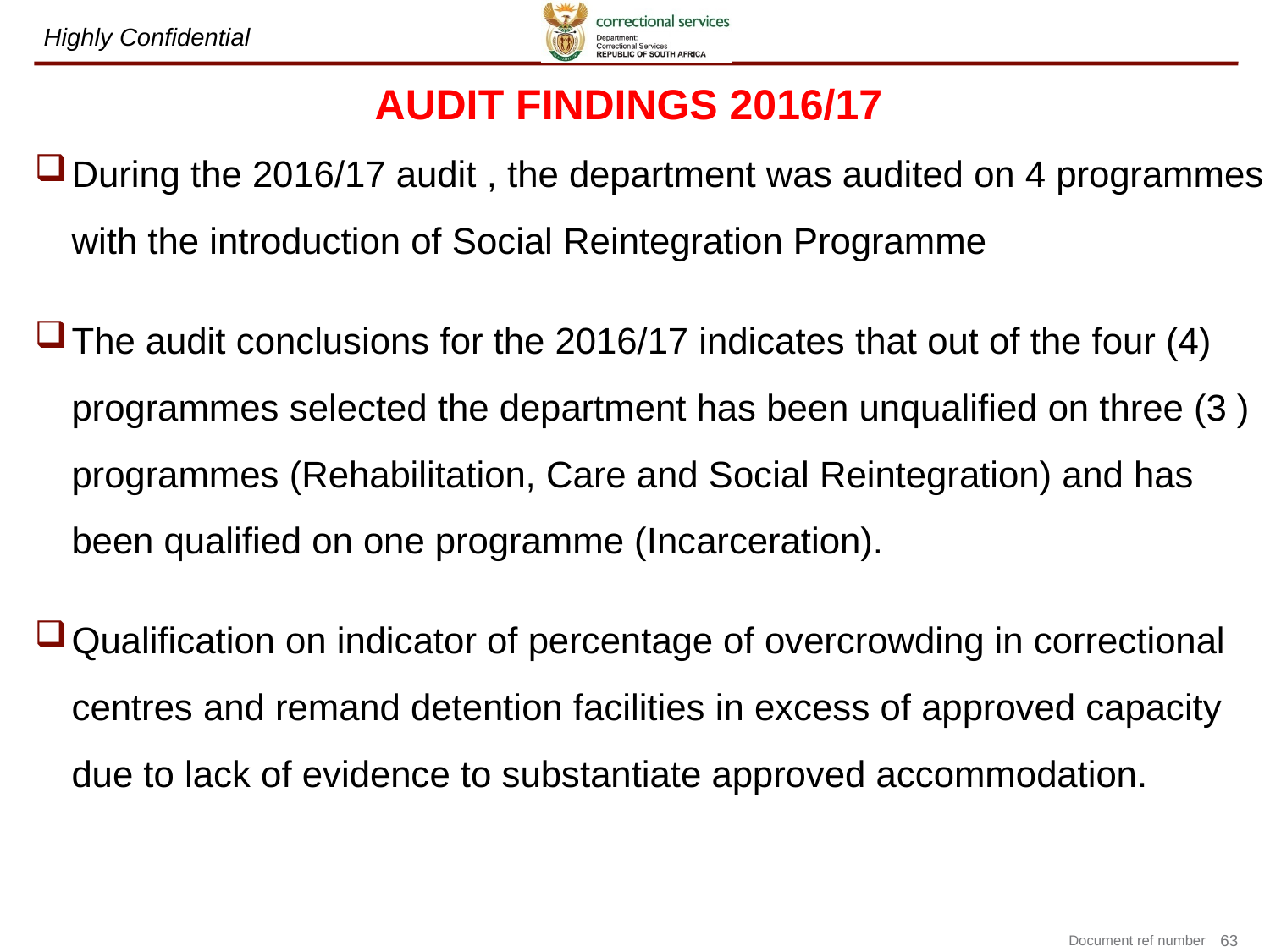

# AUDIT FINDINGS 2016/17
During the 2016/17 audit , the department was audited on 4 programmes with the introduction of Social Reintegration Programme
The audit conclusions for the 2016/17 indicates that out of the four (4) programmes selected the department has been unqualified on three (3 ) programmes (Rehabilitation, Care and Social Reintegration) and has been qualified on one programme (Incarceration).
Qualification on indicator of percentage of overcrowding in correctional centres and remand detention facilities in excess of approved capacity due to lack of evidence to substantiate approved accommodation.